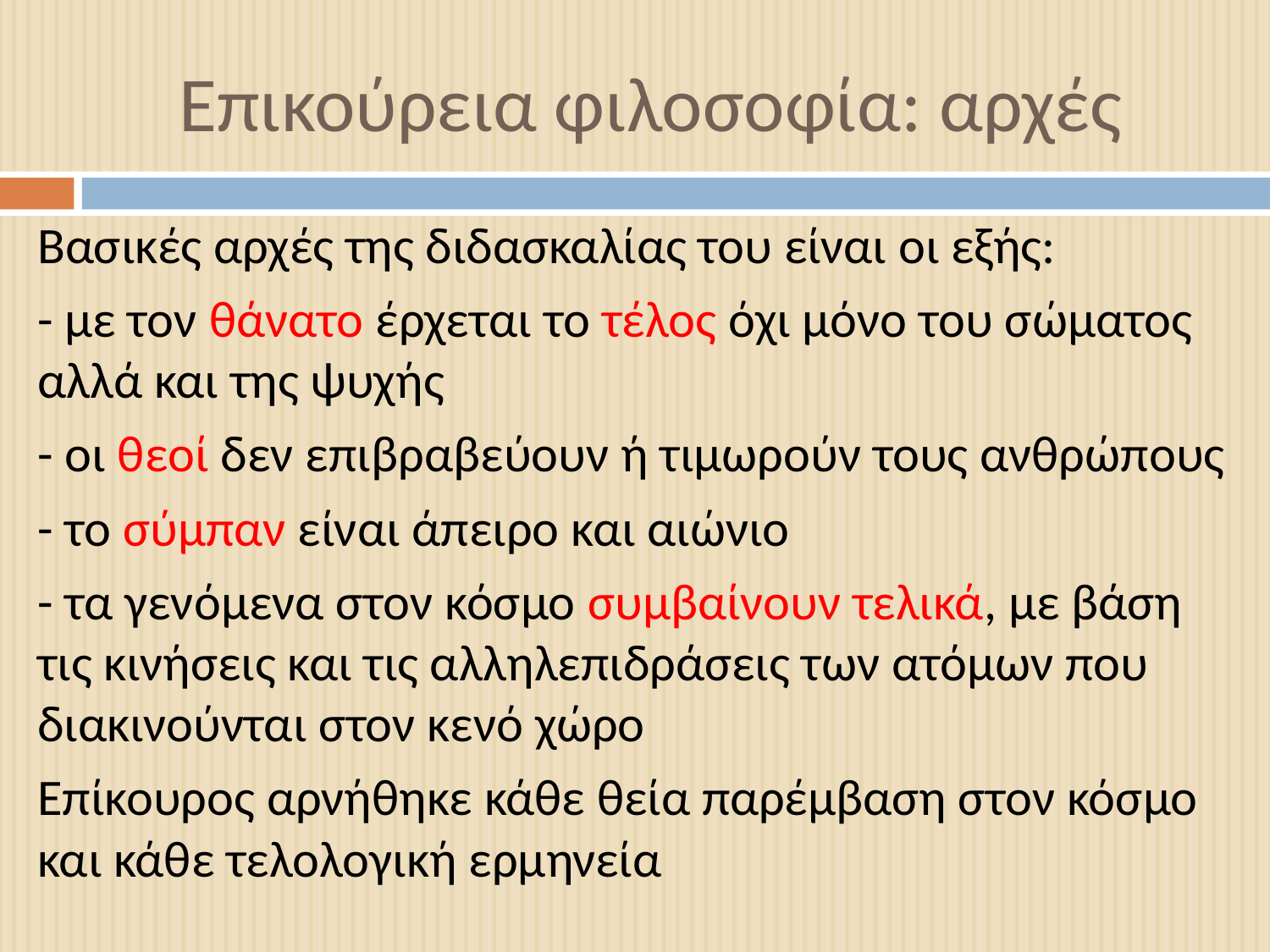

# Επικούρεια φιλοσοφία: αρχές
Βασικές αρχές της διδασκαλίας του είναι οι εξής:
- με τον θάνατο έρχεται το τέλος όχι μόνο του σώματος αλλά και της ψυχής
- οι θεοί δεν επιβραβεύουν ή τιμωρούν τους ανθρώπους
- το σύμπαν είναι άπειρο και αιώνιο
- τα γενόμενα στον κόσμο συμβαίνουν τελικά, με βάση τις κινήσεις και τις αλληλεπιδράσεις των ατόμων που διακινούνται στον κενό χώρο
Επίκουρος αρνήθηκε κάθε θεία παρέμβαση στον κόσμο και κάθε τελολογική ερμηνεία